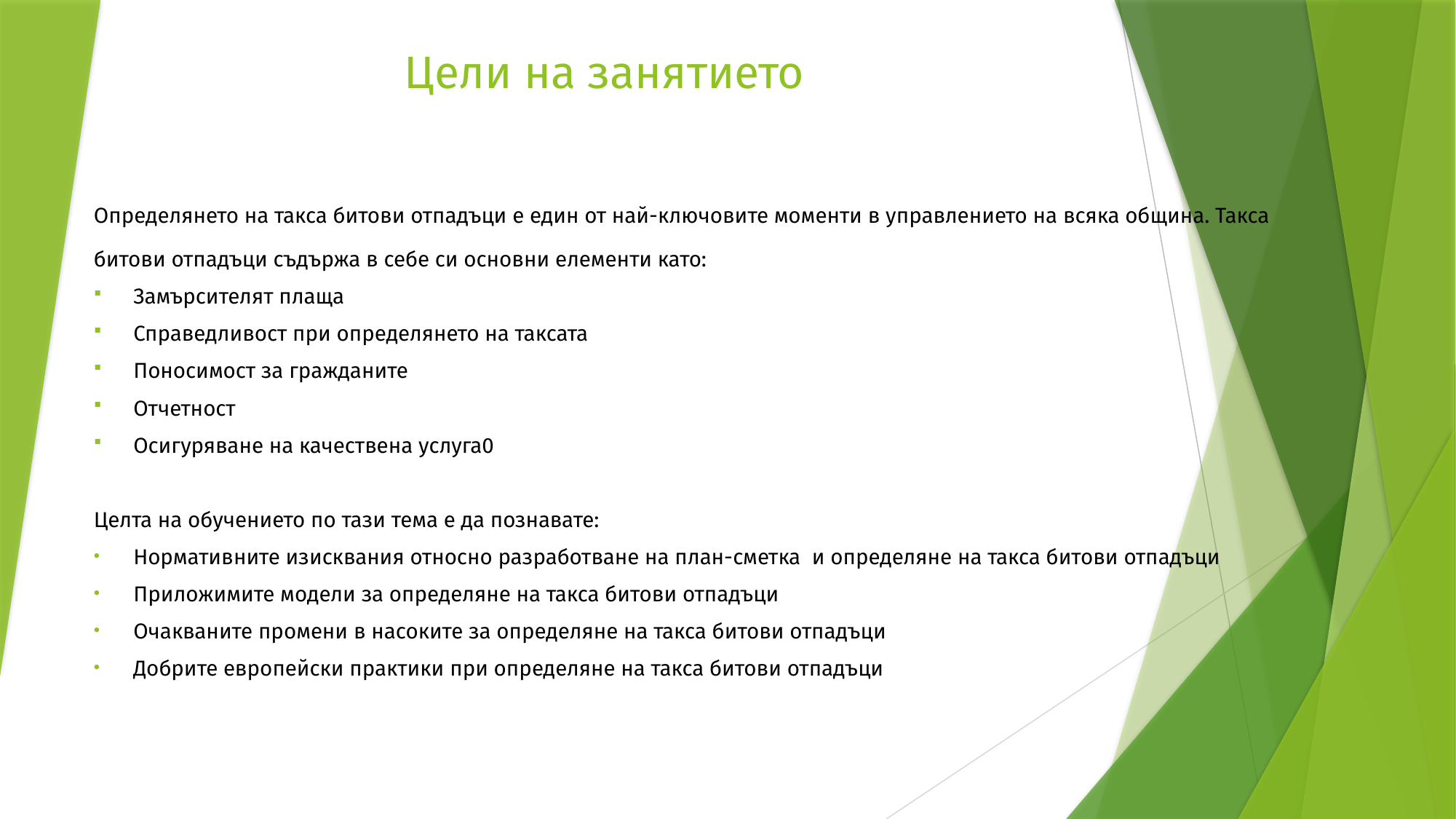

# Цели на занятието
Определянето на такса битови отпадъци е един от най-ключовите моменти в управлението на всяка община. Такса битови отпадъци съдържа в себе си основни елементи като:
Замърсителят плаща
Справедливост при определянето на таксата
Поносимост за гражданите
Отчетност
Осигуряване на качествена услуга0

Целта на обучението по тази тема е да познавате:
Нормативните изисквания относно разработване на план-сметка  и определяне на такса битови отпадъци
Приложимите модели за определяне на такса битови отпадъци
Очакваните промени в насоките за определяне на такса битови отпадъци
Добрите европейски практики при определяне на такса битови отпадъци